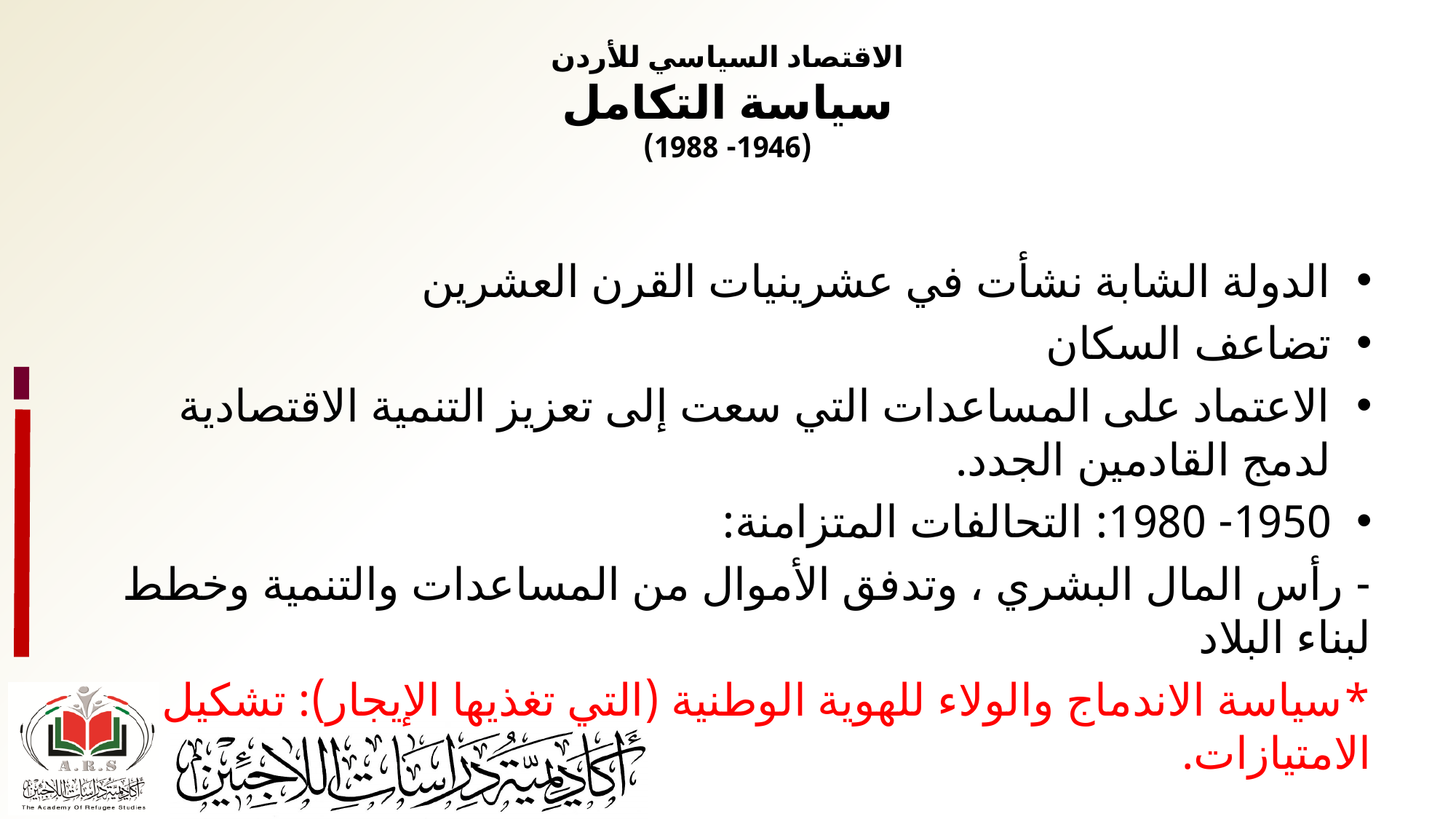

# الاقتصاد السياسي للأردن سياسة التكامل (1946- 1988)
الدولة الشابة نشأت في عشرينيات القرن العشرين
تضاعف السكان
الاعتماد على المساعدات التي سعت إلى تعزيز التنمية الاقتصادية لدمج القادمين الجدد.
1950- 1980: التحالفات المتزامنة:
	- رأس المال البشري ، وتدفق الأموال من المساعدات والتنمية وخطط لبناء البلاد
*سياسة الاندماج والولاء للهوية الوطنية (التي تغذيها الإيجار): تشكيل الامتيازات.